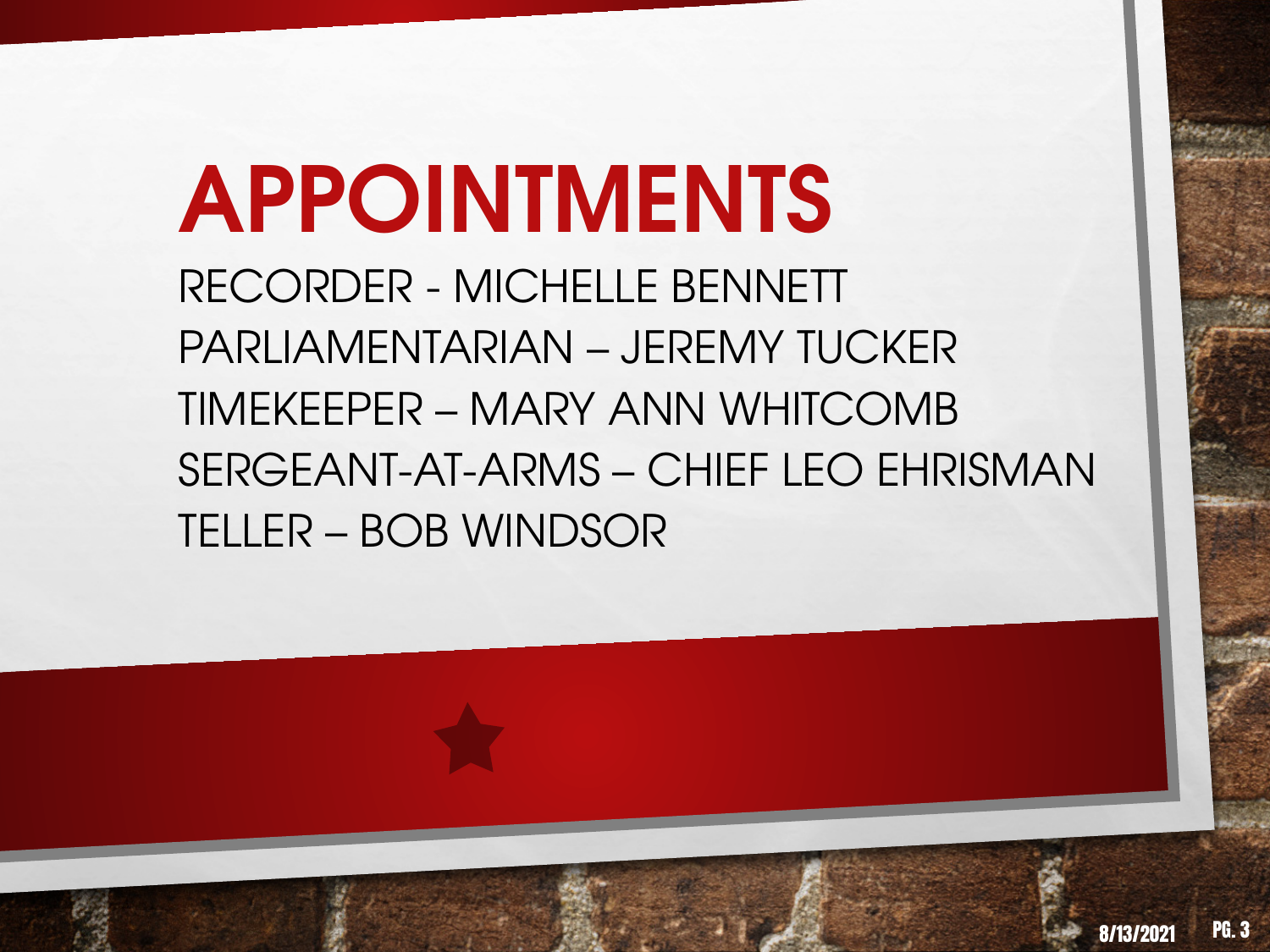

# Appointments Recorder - Michelle Bennett Parliamentarian – Jeremy Tucker Timekeeper – Mary Ann Whitcomb Sergeant-at-Arms – Chief Leo Ehrisman Teller – Bob Windsor
Pg. 3
8/13/2021